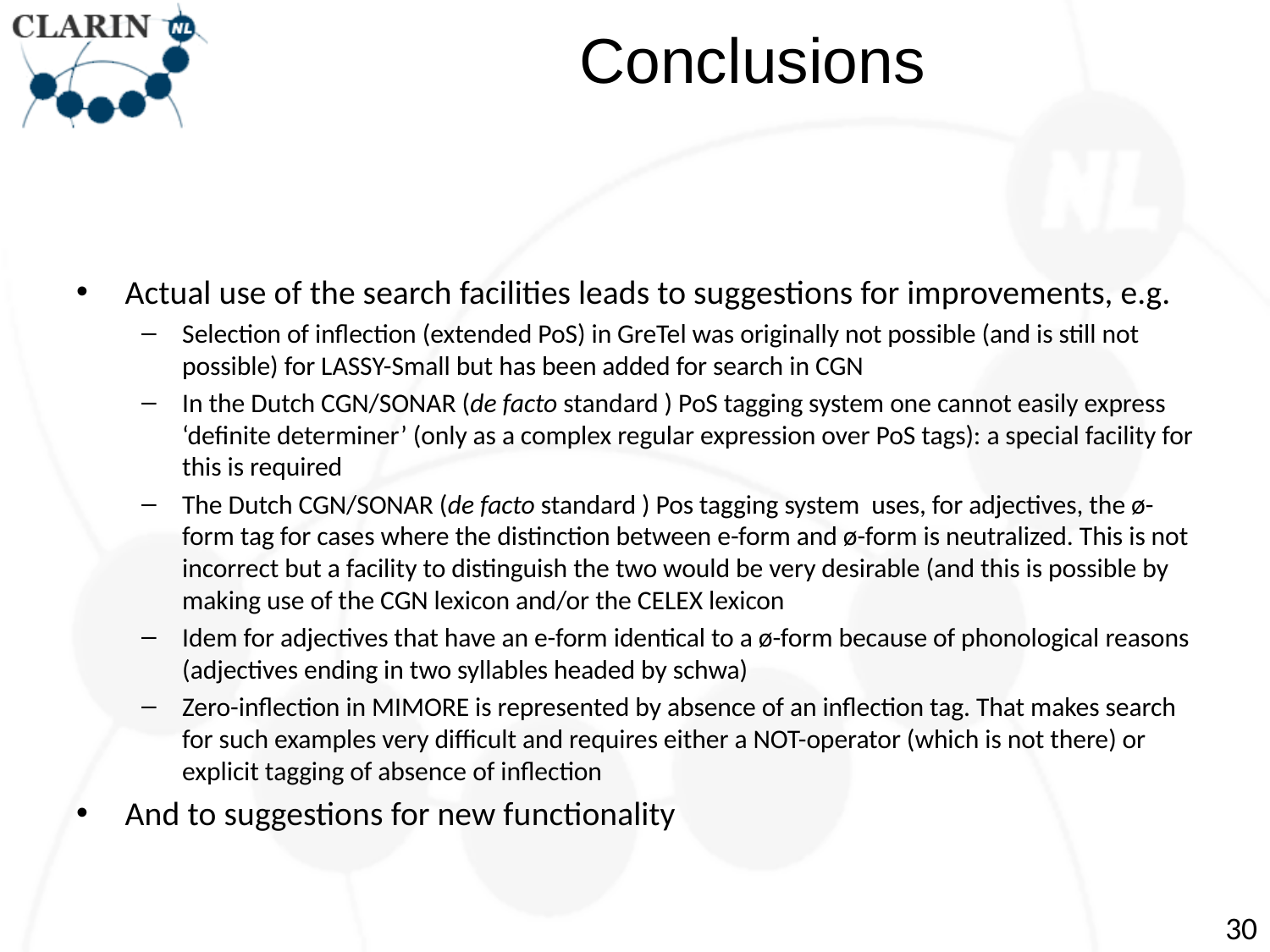

# Conclusions
Actual use of the search facilities leads to suggestions for improvements, e.g.
Selection of inflection (extended PoS) in GreTel was originally not possible (and is still not possible) for LASSY-Small but has been added for search in CGN
In the Dutch CGN/SONAR (de facto standard ) PoS tagging system one cannot easily express ‘definite determiner’ (only as a complex regular expression over PoS tags): a special facility for this is required
The Dutch CGN/SONAR (de facto standard ) Pos tagging system  uses, for adjectives, the ø-form tag for cases where the distinction between e-form and ø-form is neutralized. This is not incorrect but a facility to distinguish the two would be very desirable (and this is possible by making use of the CGN lexicon and/or the CELEX lexicon
Idem for adjectives that have an e-form identical to a ø-form because of phonological reasons (adjectives ending in two syllables headed by schwa)
Zero-inflection in MIMORE is represented by absence of an inflection tag. That makes search for such examples very difficult and requires either a NOT-operator (which is not there) or explicit tagging of absence of inflection
And to suggestions for new functionality
30